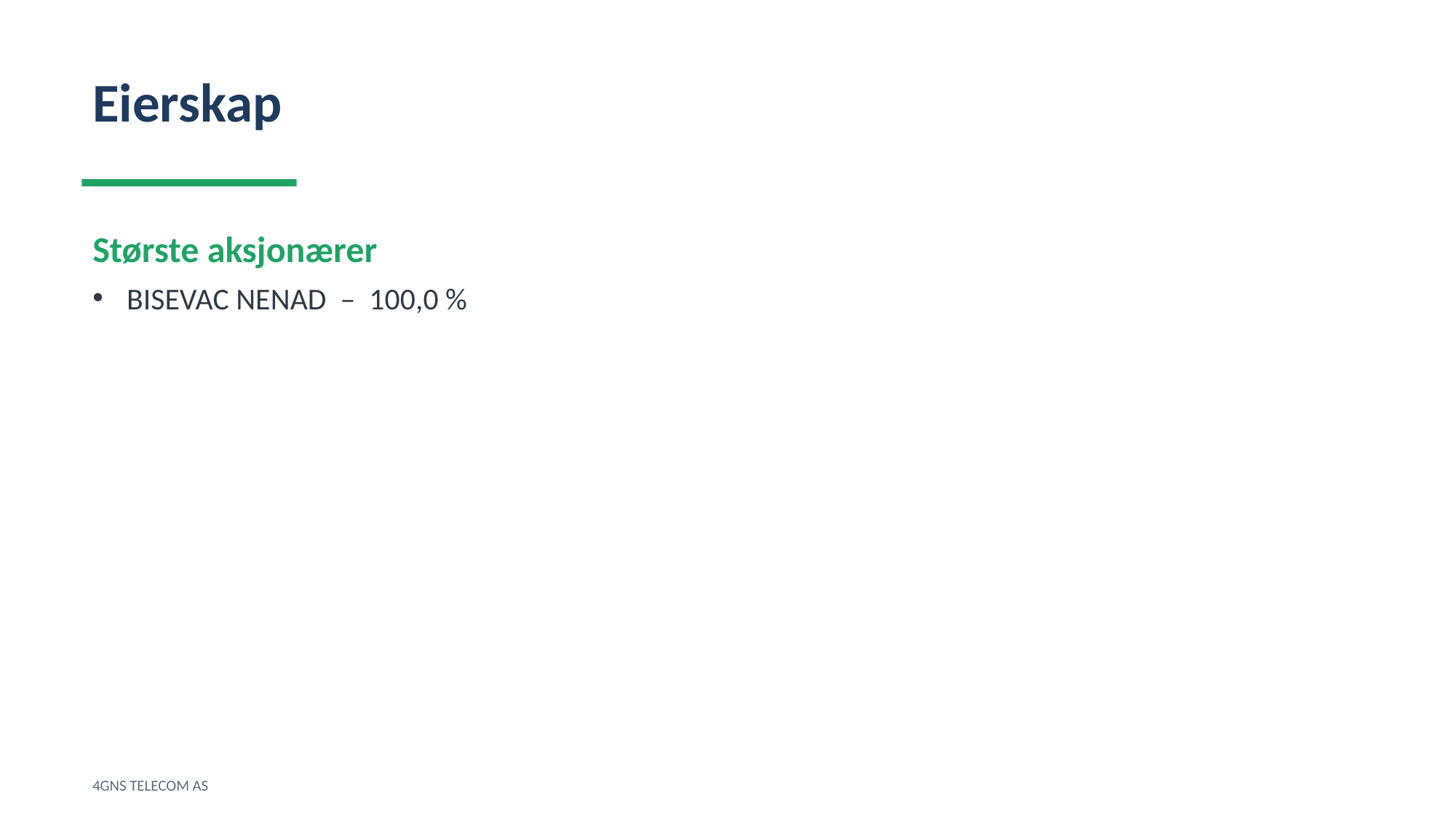

Eierskap

Største aksjonærer
BISEVAC NENAD  –  100,0 %
4GNS TELECOM AS